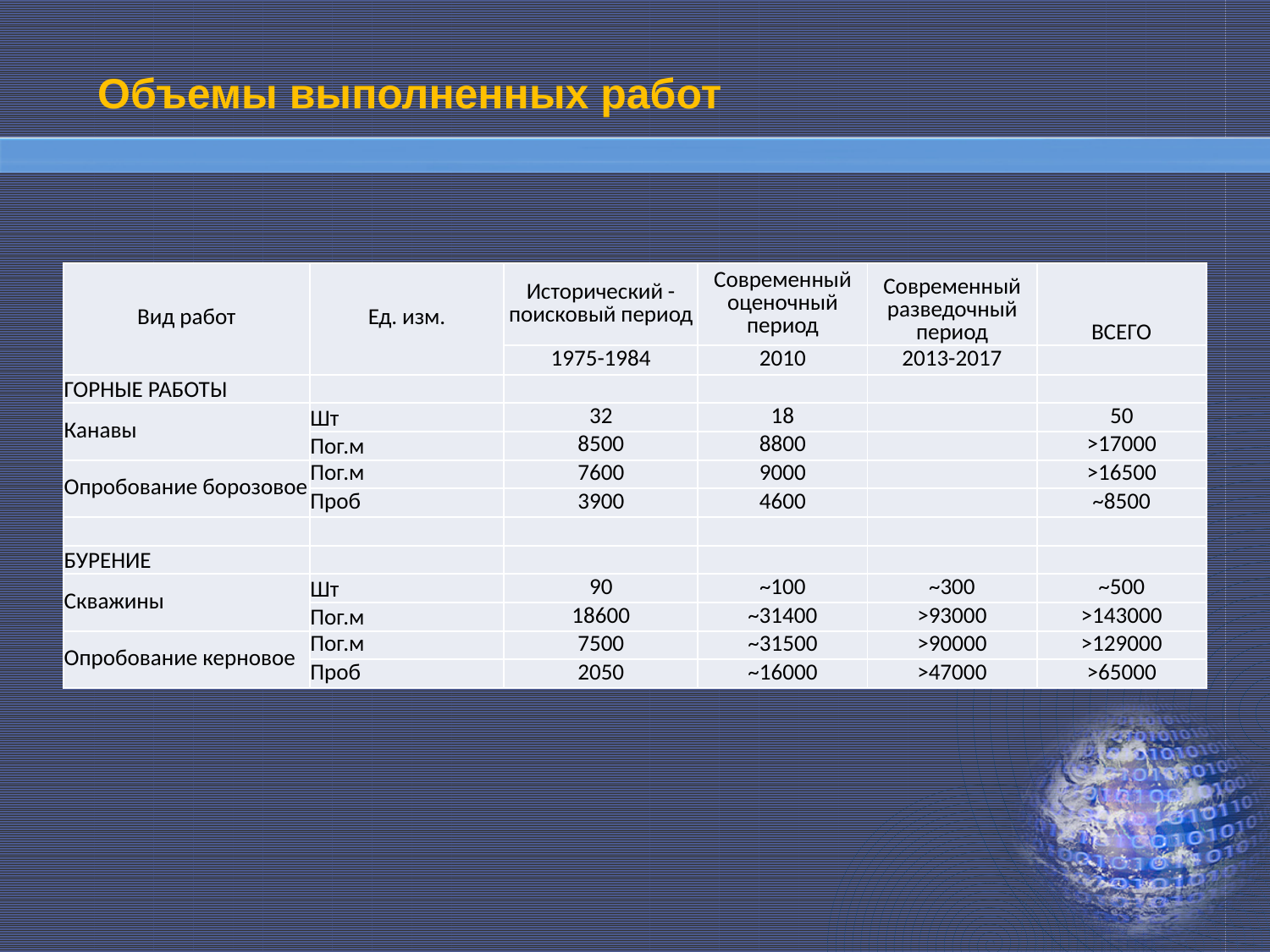

# Объемы выполненных работ
| Вид работ | Ед. изм. | Исторический -поисковый период | Современный оценочный период | Современный разведочный период | ВСЕГО |
| --- | --- | --- | --- | --- | --- |
|  |  | 1975-1984 | 2010 | 2013-2017 |  |
| ГОРНЫЕ РАБОТЫ |  |  |  |  |  |
| Канавы | Шт | 32 | 18 |  | 50 |
|  | Пог.м | 8500 | 8800 |  | >17000 |
| Опробование борозовое | Пог.м | 7600 | 9000 |  | >16500 |
|  | Проб | 3900 | 4600 |  | ~8500 |
|  |  |  |  |  |  |
| БУРЕНИЕ |  |  |  |  |  |
| Скважины | Шт | 90 | ~100 | ~300 | ~500 |
|  | Пог.м | 18600 | ~31400 | >93000 | >143000 |
| Опробование керновое | Пог.м | 7500 | ~31500 | >90000 | >129000 |
|  | Проб | 2050 | ~16000 | >47000 | >65000 |